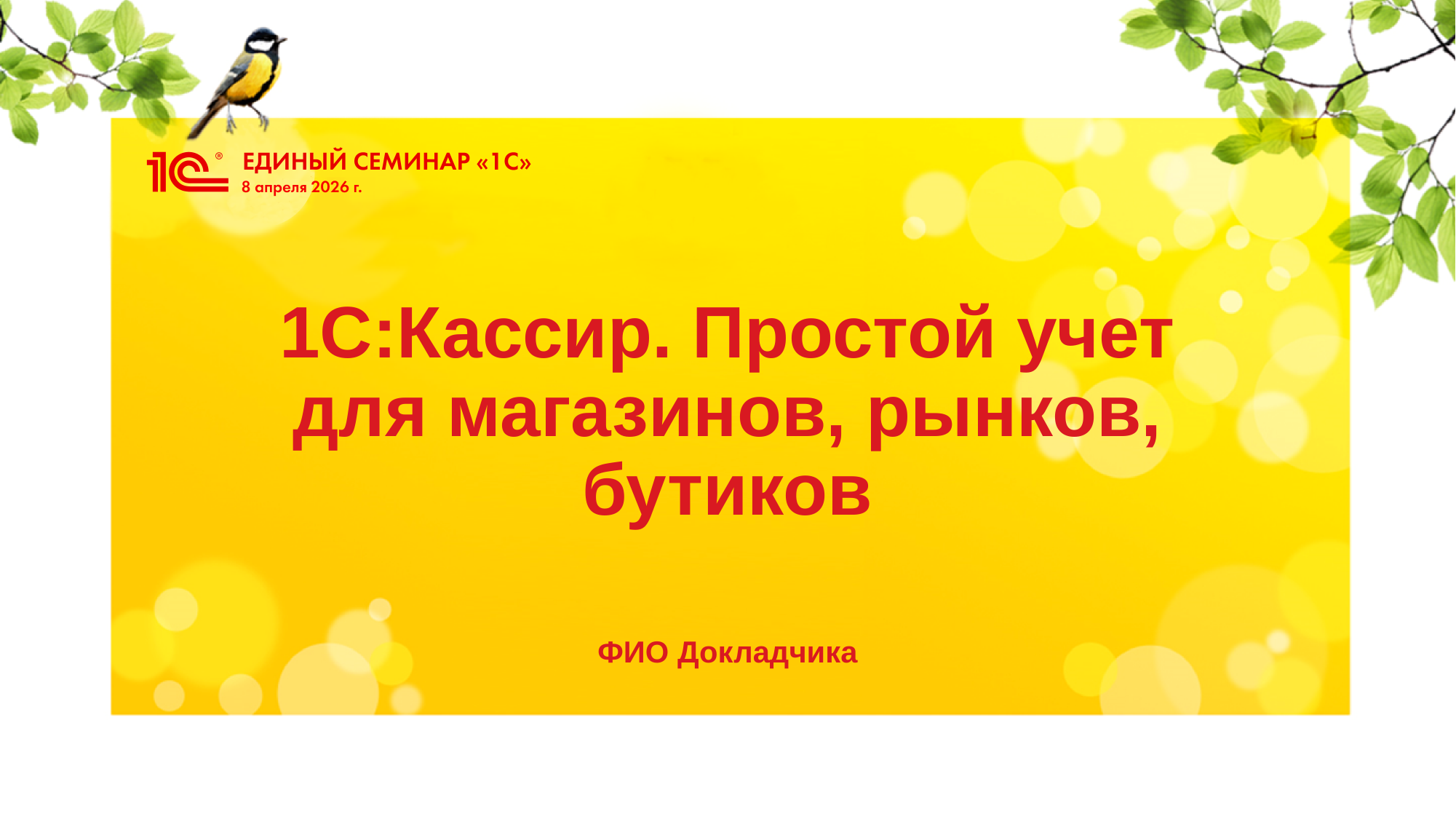

# 1С:Кассир. Простой учет для магазинов, рынков, бутиков
ФИО Докладчика